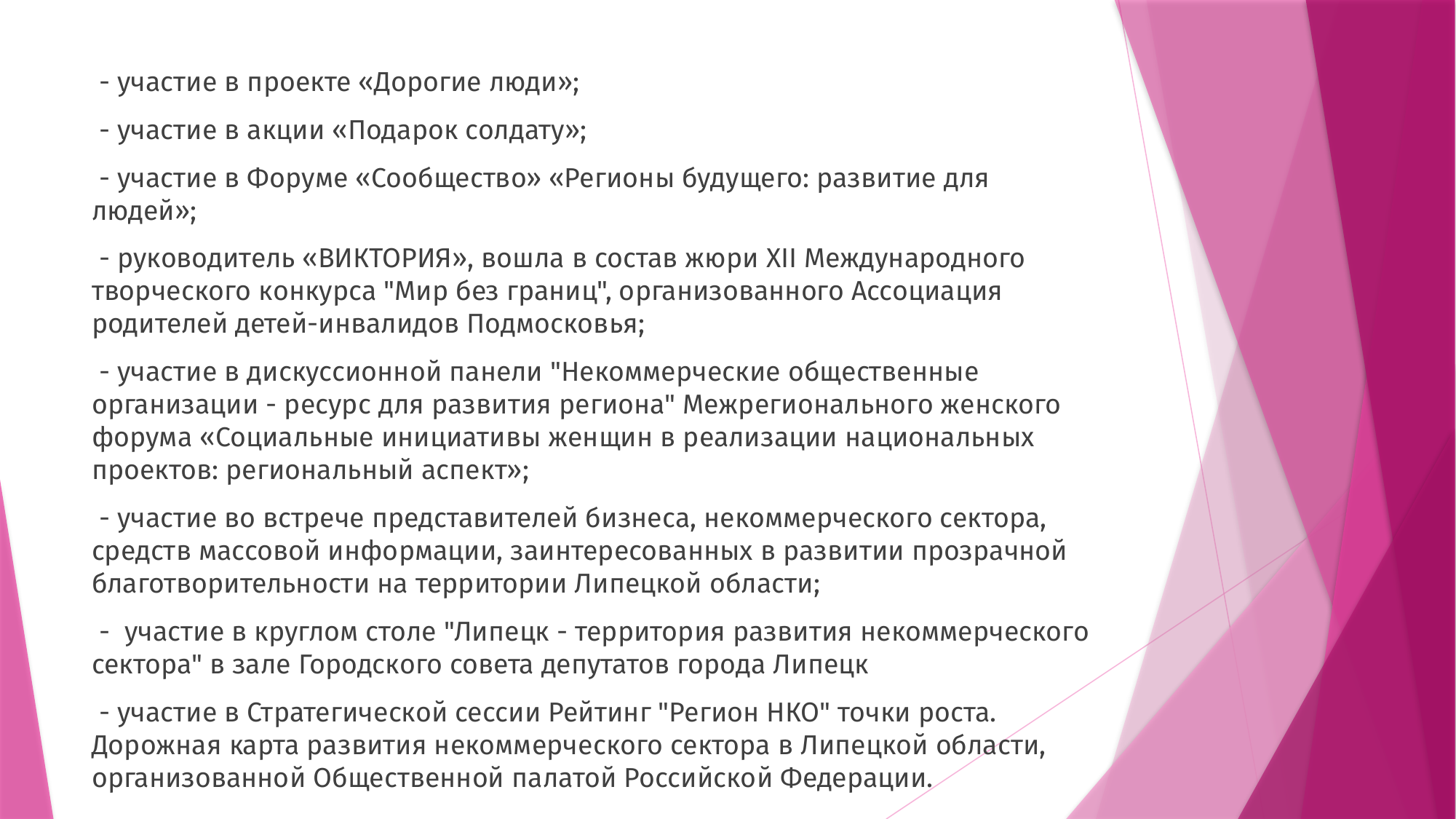

#
 - участие в проекте «Дорогие люди»;
 - участие в акции «Подарок солдату»;
 - участие в Форуме «Сообщество» «Регионы будущего: развитие для людей»;
 - руководитель «ВИКТОРИЯ», вошла в состав жюри XII Международного творческого конкурса "Мир без границ", организованного Ассоциация родителей детей-инвалидов Подмосковья;
 - участие в дискуссионной панели "Некоммерческие общественные организации - ресурс для развития региона" Межрегионального женского форума «Социальные инициативы женщин в реализации национальных проектов: региональный аспект»;
 - участие во встрече представителей бизнеса, некоммерческого сектора, средств массовой информации, заинтересованных в развитии прозрачной благотворительности на территории Липецкой области;
 -  участие в круглом столе "Липецк - территория развития некоммерческого сектора" в зале Городского совета депутатов города Липецк
 - участие в Стратегической сессии Рейтинг "Регион НКО" точки роста. Дорожная карта развития некоммерческого сектора в Липецкой области, организованной Общественной палатой Российской Федерации.